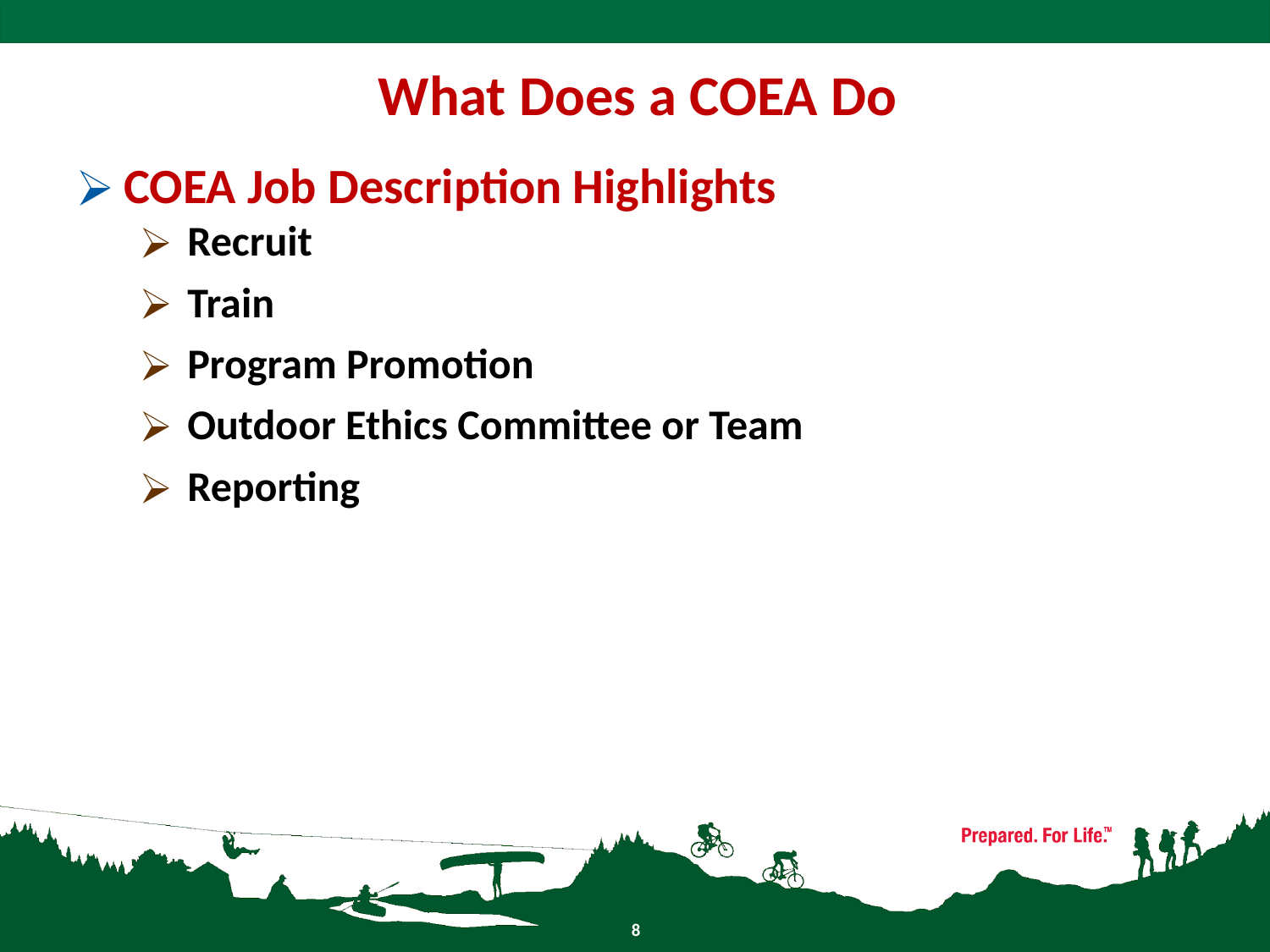

# What Does a COEA Do
COEA Job Description Highlights
Recruit
Train
Program Promotion
Outdoor Ethics Committee or Team
Reporting

8